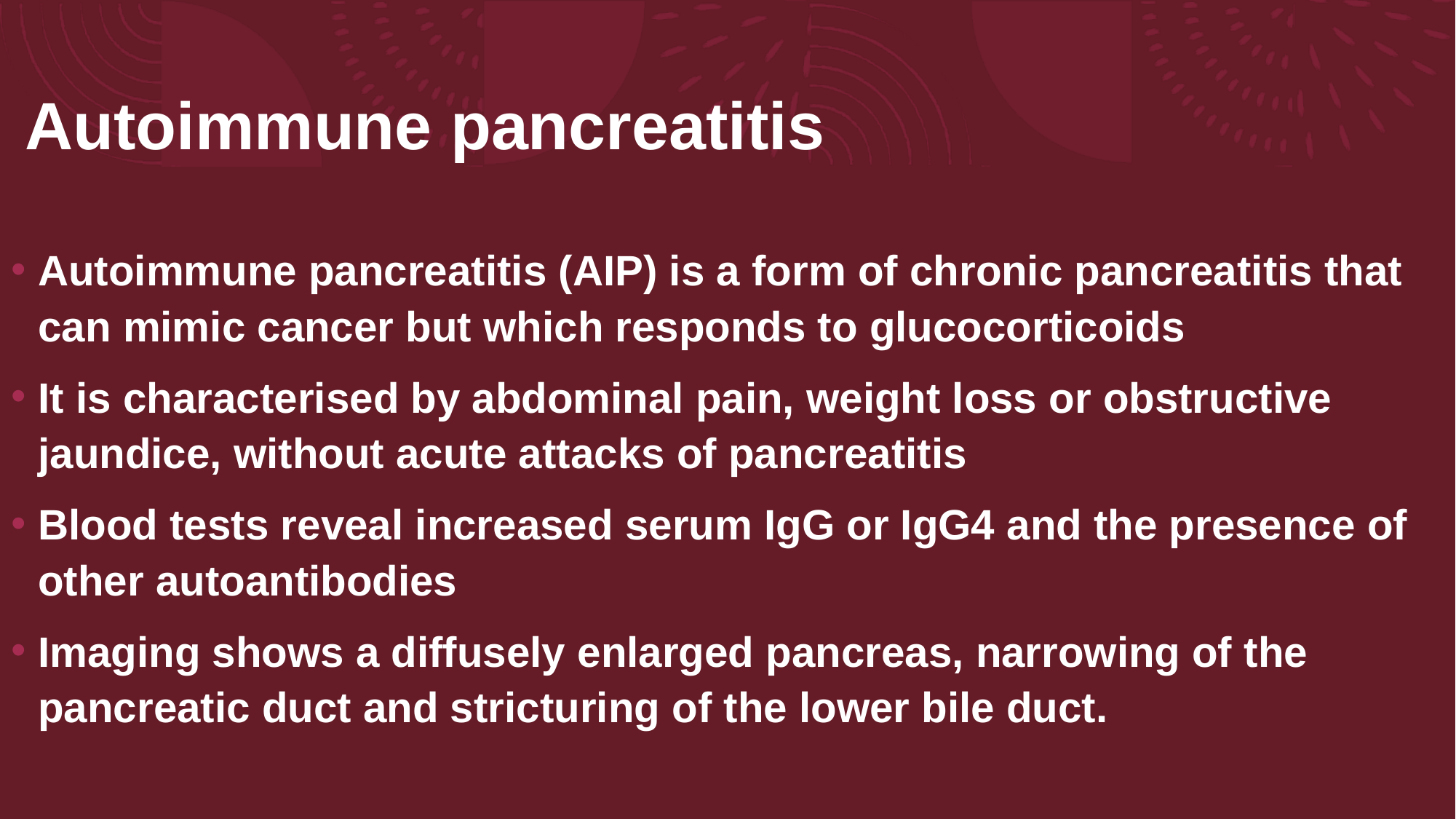

# Autoimmune pancreatitis
Autoimmune pancreatitis (AIP) is a form of chronic pancreatitis that can mimic cancer but which responds to glucocorticoids
It is characterised by abdominal pain, weight loss or obstructive jaundice, without acute attacks of pancreatitis
Blood tests reveal increased serum IgG or IgG4 and the presence of other autoantibodies
Imaging shows a diffusely enlarged pancreas, narrowing of the pancreatic duct and stricturing of the lower bile duct.